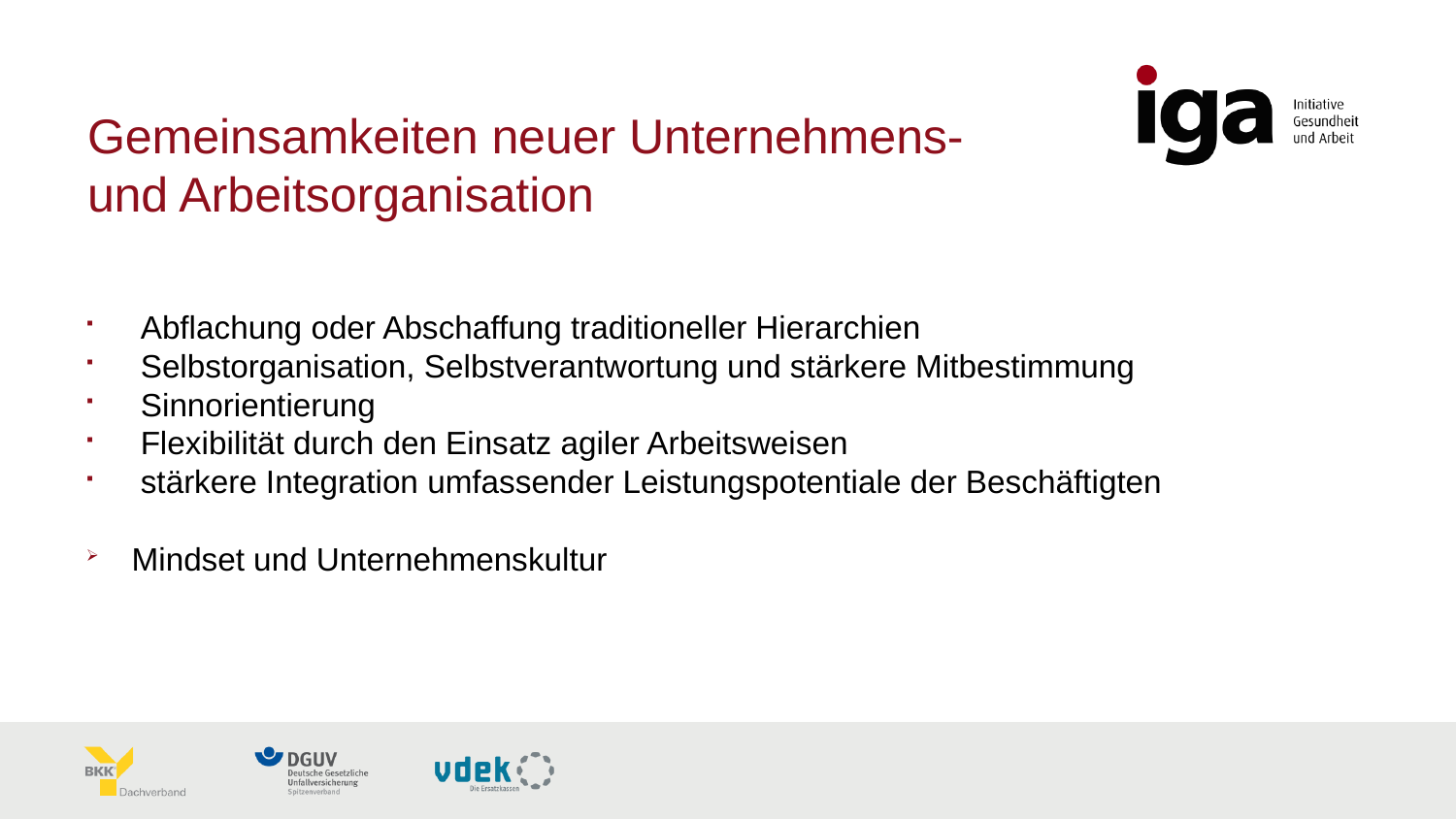

# Gemeinsamkeiten neuer Unternehmens- und Arbeitsorganisation
Abflachung oder Abschaffung traditioneller Hierarchien
Selbstorganisation, Selbstverantwortung und stärkere Mitbestimmung
Sinnorientierung
Flexibilität durch den Einsatz agiler Arbeitsweisen
stärkere Integration umfassender Leistungspotentiale der Beschäftigten

Mindset und Unternehmenskultur